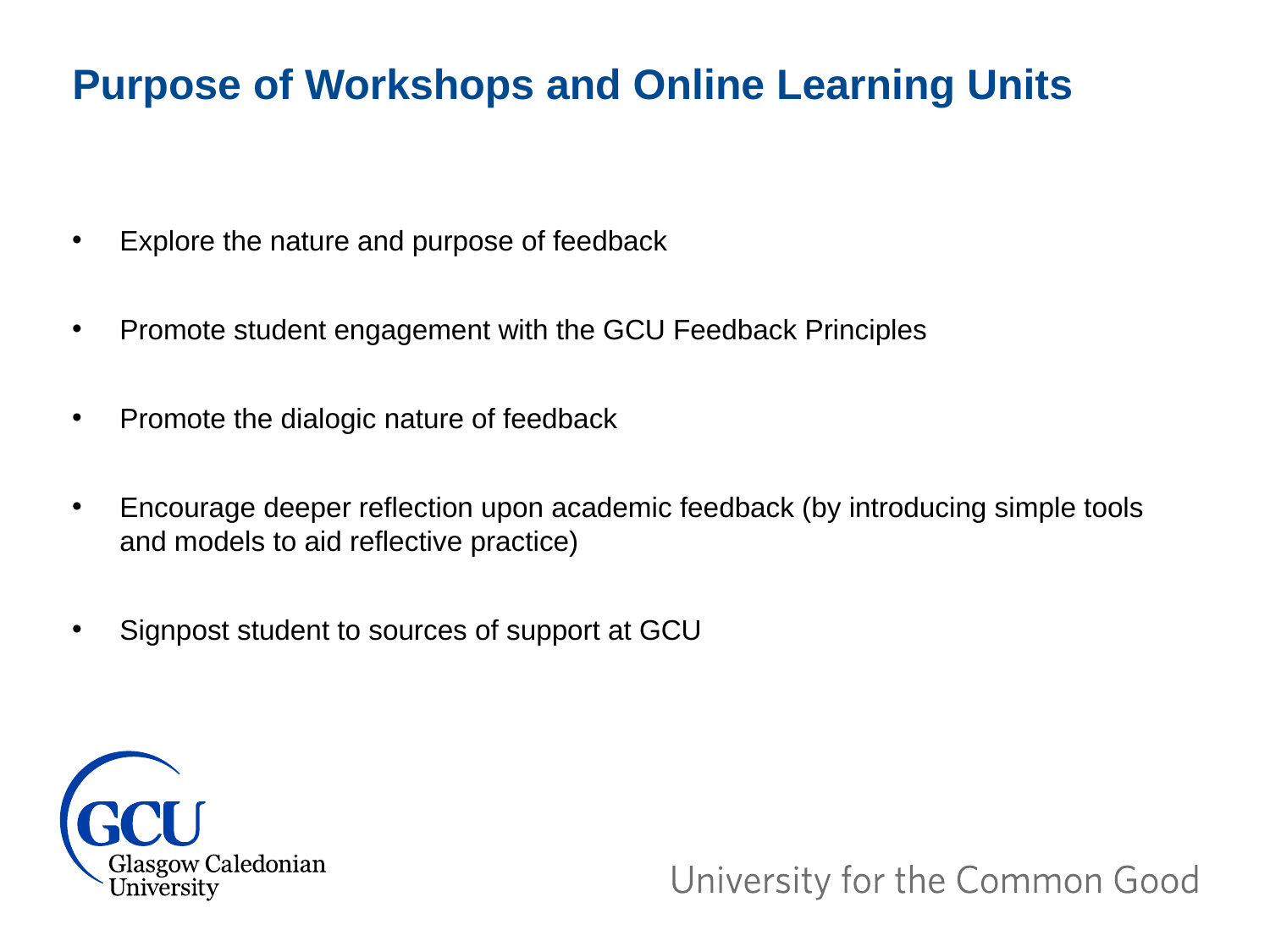

Purpose of Workshops and Online Learning Units

Explore the nature and purpose of feedback

Promote student engagement with the GCU Feedback Principles

Promote the dialogic nature of feedback

Encourage deeper reflection upon academic feedback (by introducing simple tools and models to aid reflective practice)

Signpost student to sources of support at GCU